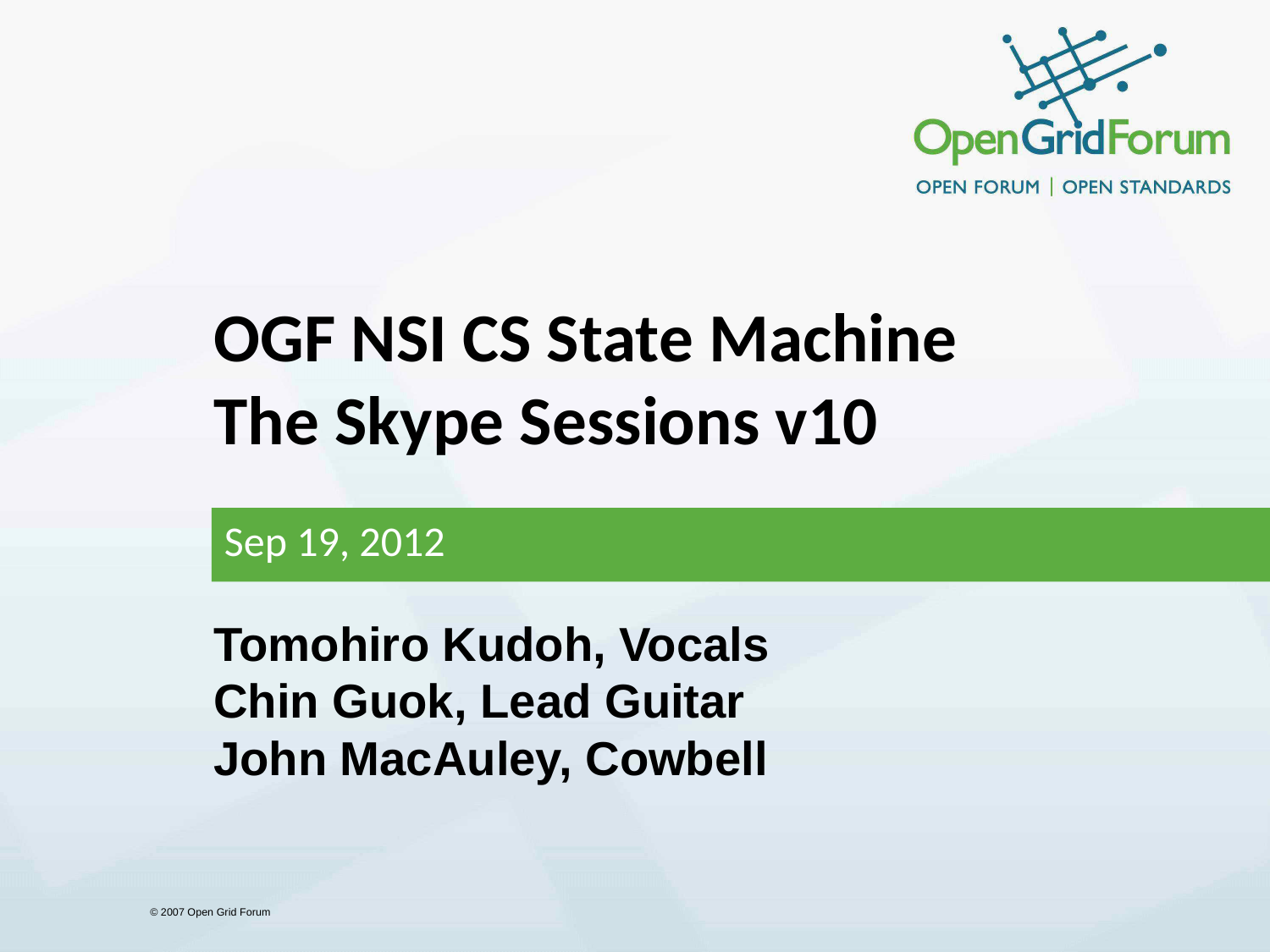

# OGF NSI CS State Machine The Skype Sessions v10
Sep 19, 2012
Tomohiro Kudoh, Vocals
Chin Guok, Lead Guitar
John MacAuley, Cowbell